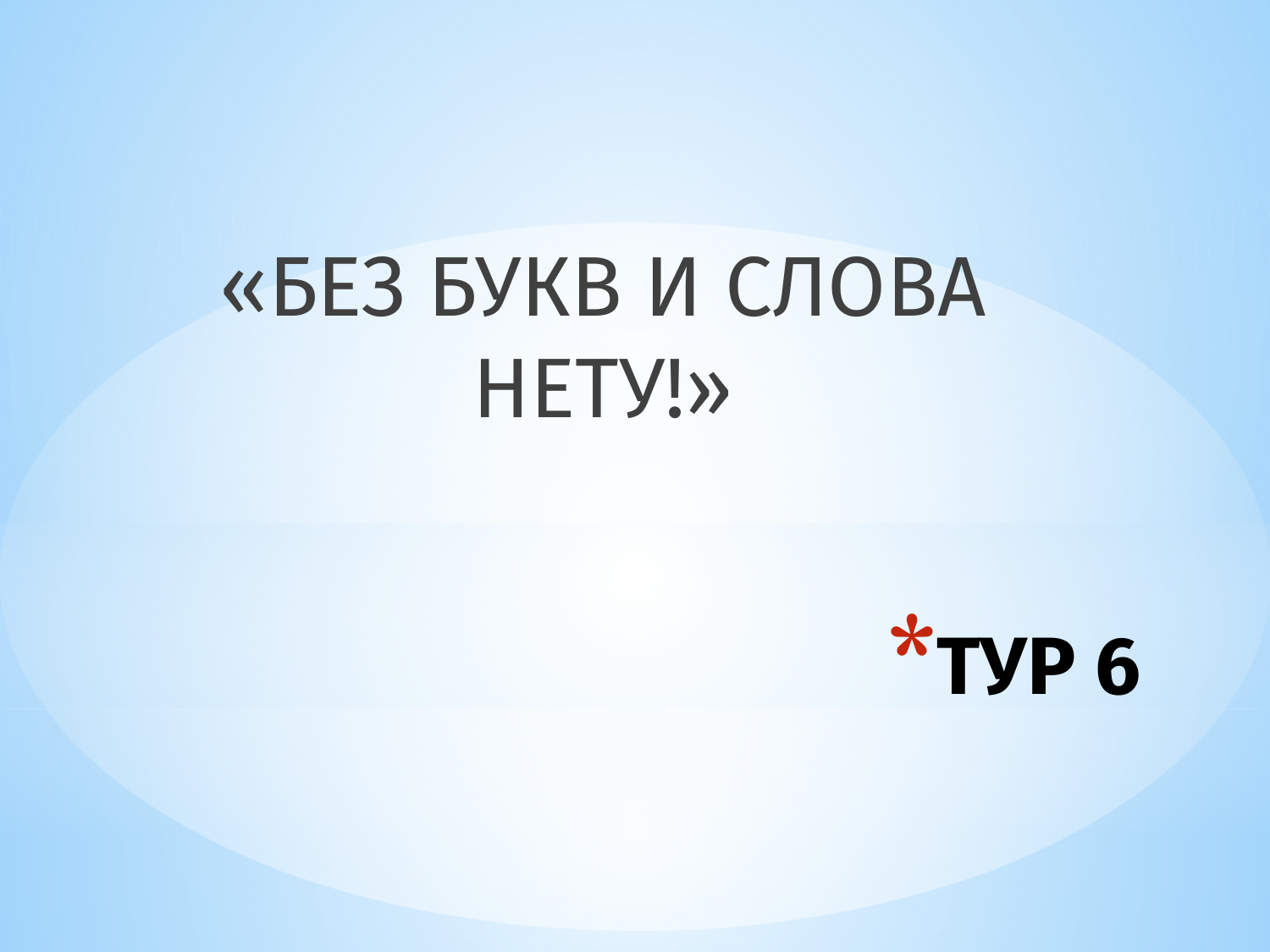

«БЕЗ БУКВ И СЛОВА НЕТУ!»
# ТУР 6